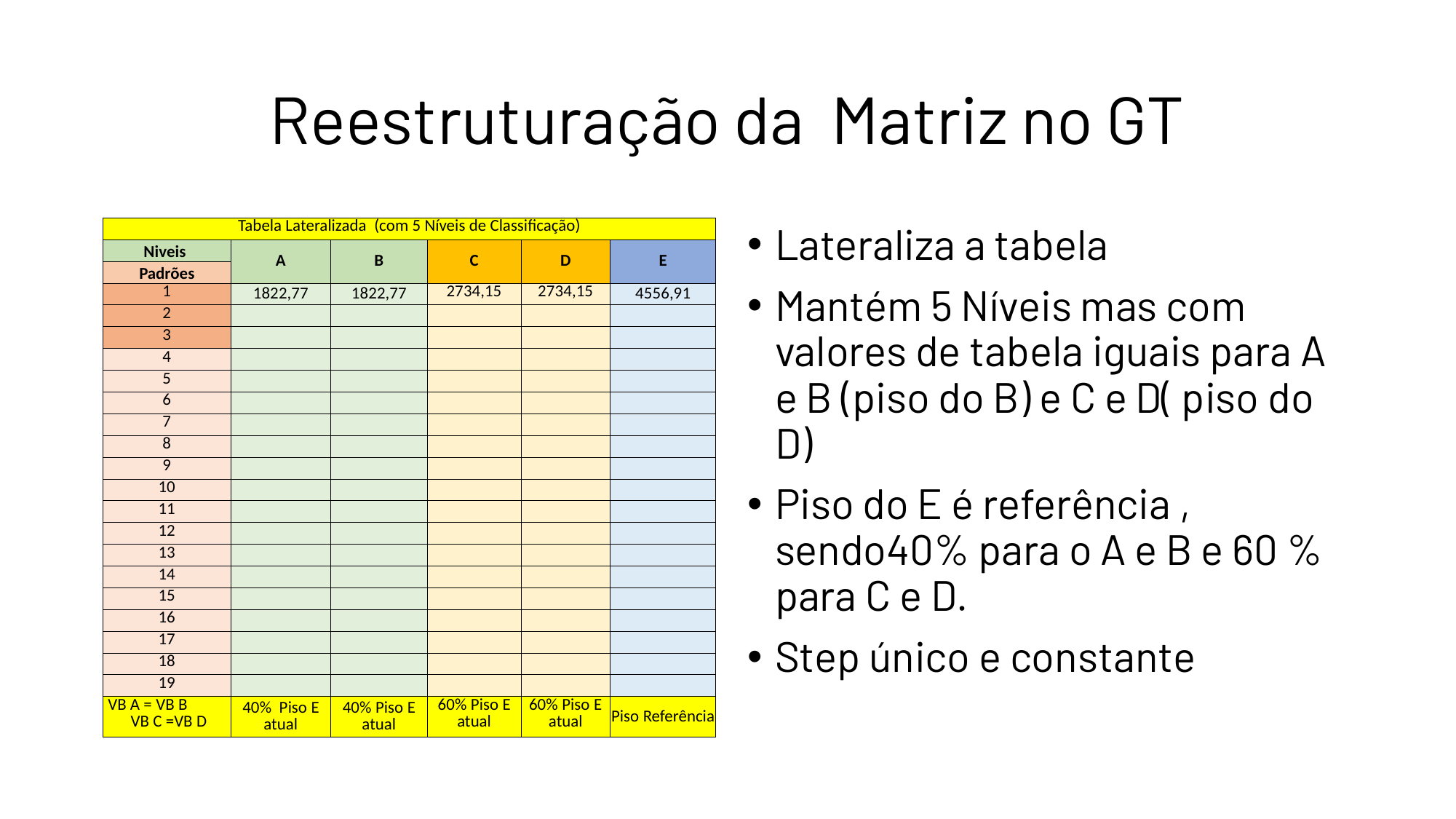

# Reestruturação da  Matriz no GT
| Tabela Lateralizada (com 5 Níveis de Classificação) |  |  |  |  |  |
| --- | --- | --- | --- | --- | --- |
| Niveis | A | B | C | D | E |
| Padrões |  |  |  |  |  |
| 1 | 1822,77 | 1822,77 | 2734,15 | 2734,15 | 4556,91 |
| 2 |  |  |  |  |  |
| 3 |  |  |  |  |  |
| 4 |  |  |  |  |  |
| 5 |  |  |  |  |  |
| 6 |  |  |  |  |  |
| 7 |  |  |  |  |  |
| 8 |  |  |  |  |  |
| 9 |  |  |  |  |  |
| 10 |  |  |  |  |  |
| 11 |  |  |  |  |  |
| 12 |  |  |  |  |  |
| 13 |  |  |  |  |  |
| 14 |  |  |  |  |  |
| 15 |  |  |  |  |  |
| 16 |  |  |  |  |  |
| 17 |  |  |  |  |  |
| 18 |  |  |  |  |  |
| 19 |  |  |  |  |  |
| VB A = VB B VB C =VB D | 40% Piso E atual | 40% Piso E atual | 60% Piso E atual | 60% Piso E atual | Piso Referência |
Lateraliza a tabela
Mantém 5 Níveis mas com valores de tabela iguais para A e B (piso do B) e C e D( piso do D)
Piso do E é referência , sendo40% para o A e B e 60 % para C e D.
Step único e constante